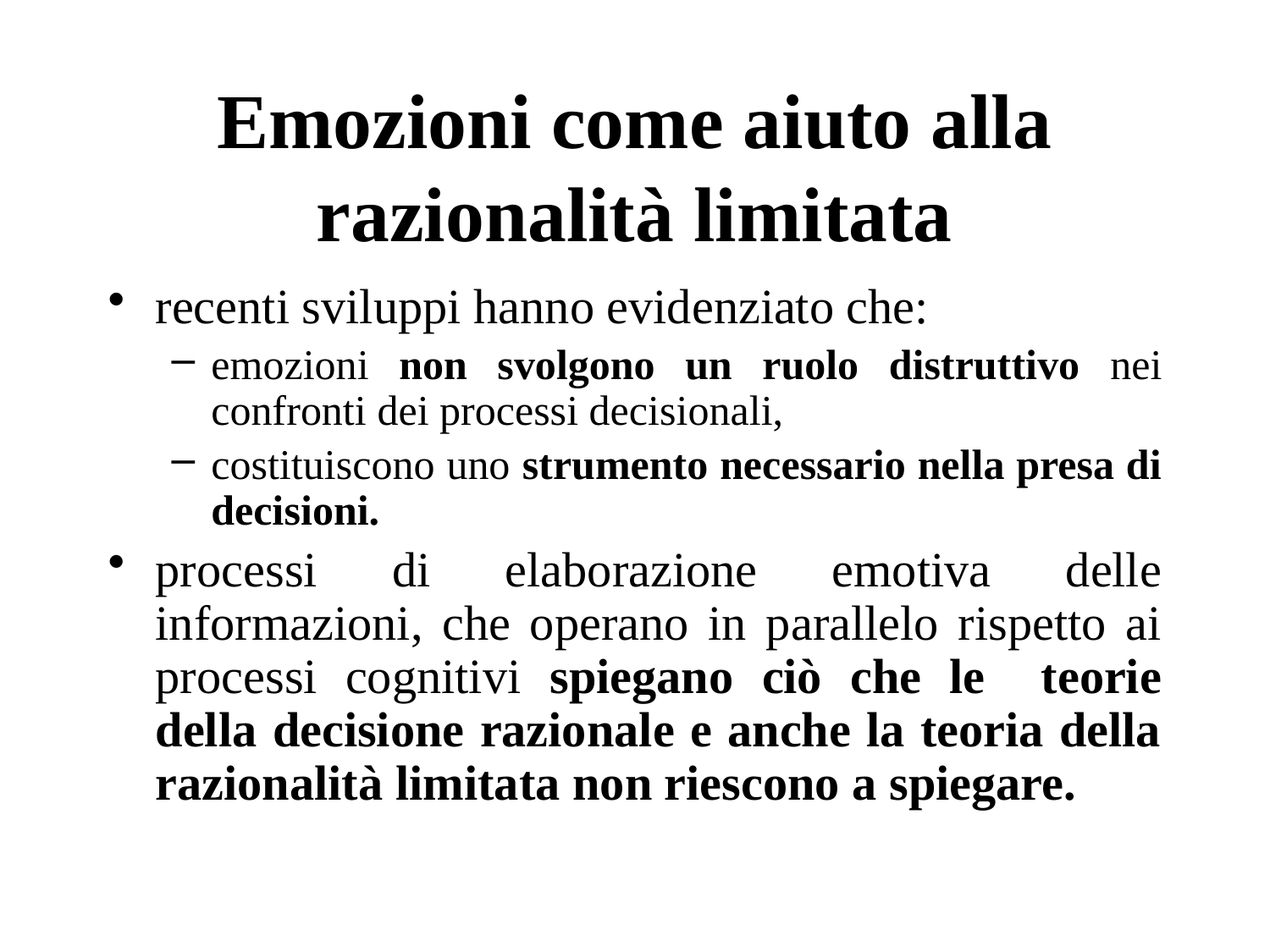

# Emozioni come aiuto alla razionalità limitata
recenti sviluppi hanno evidenziato che:
emozioni non svolgono un ruolo distruttivo nei confronti dei processi decisionali,
costituiscono uno strumento necessario nella presa di decisioni.
processi di elaborazione emotiva delle informazioni, che operano in parallelo rispetto ai processi cognitivi spiegano ciò che le  teorie della decisione razionale e anche la teoria della razionalità limitata non riescono a spiegare.